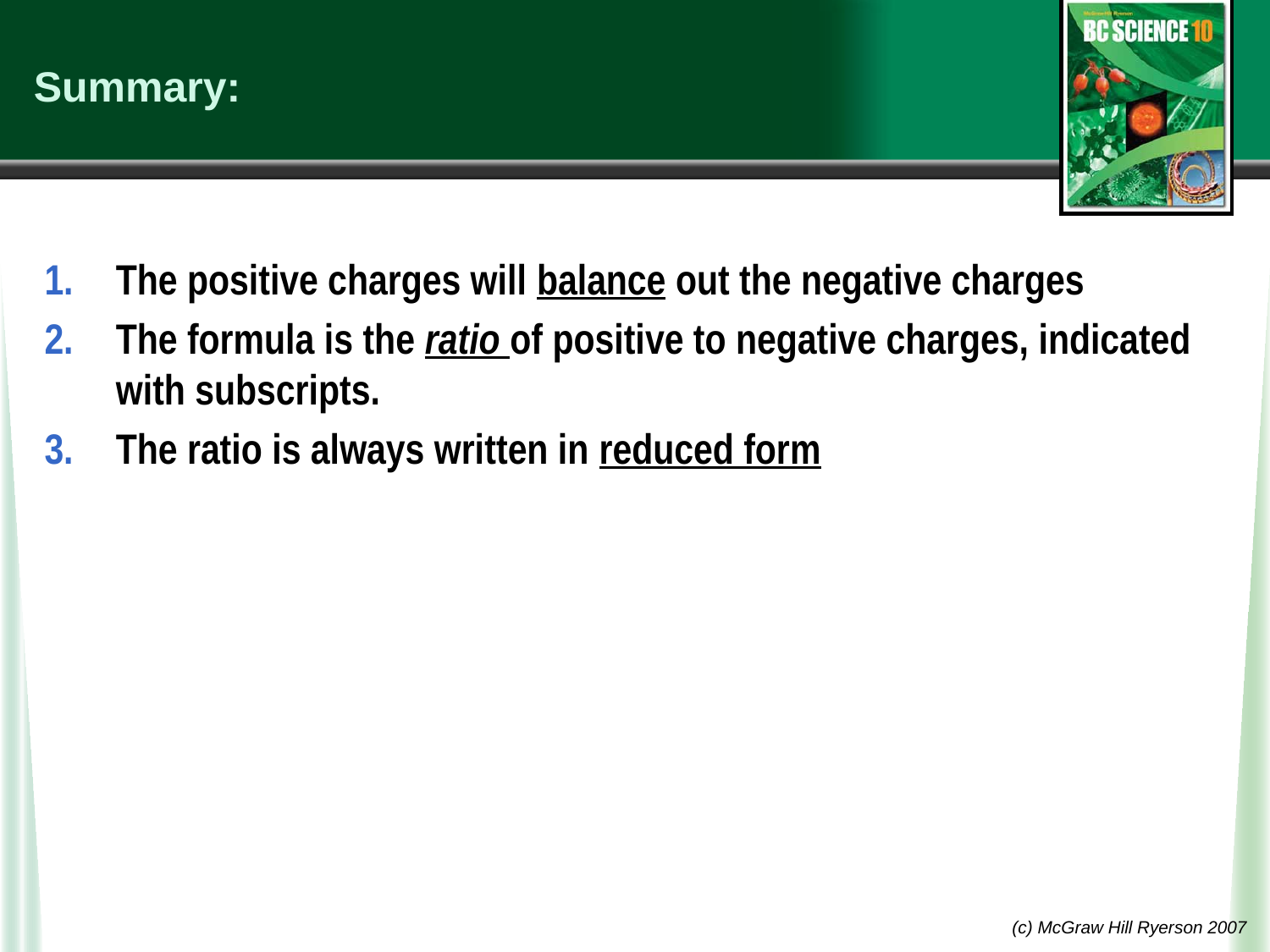

# Summary:
The positive charges will balance out the negative charges
The formula is the ratio of positive to negative charges, indicated with subscripts.
The ratio is always written in reduced form

(c) McGraw Hill Ryerson 2007